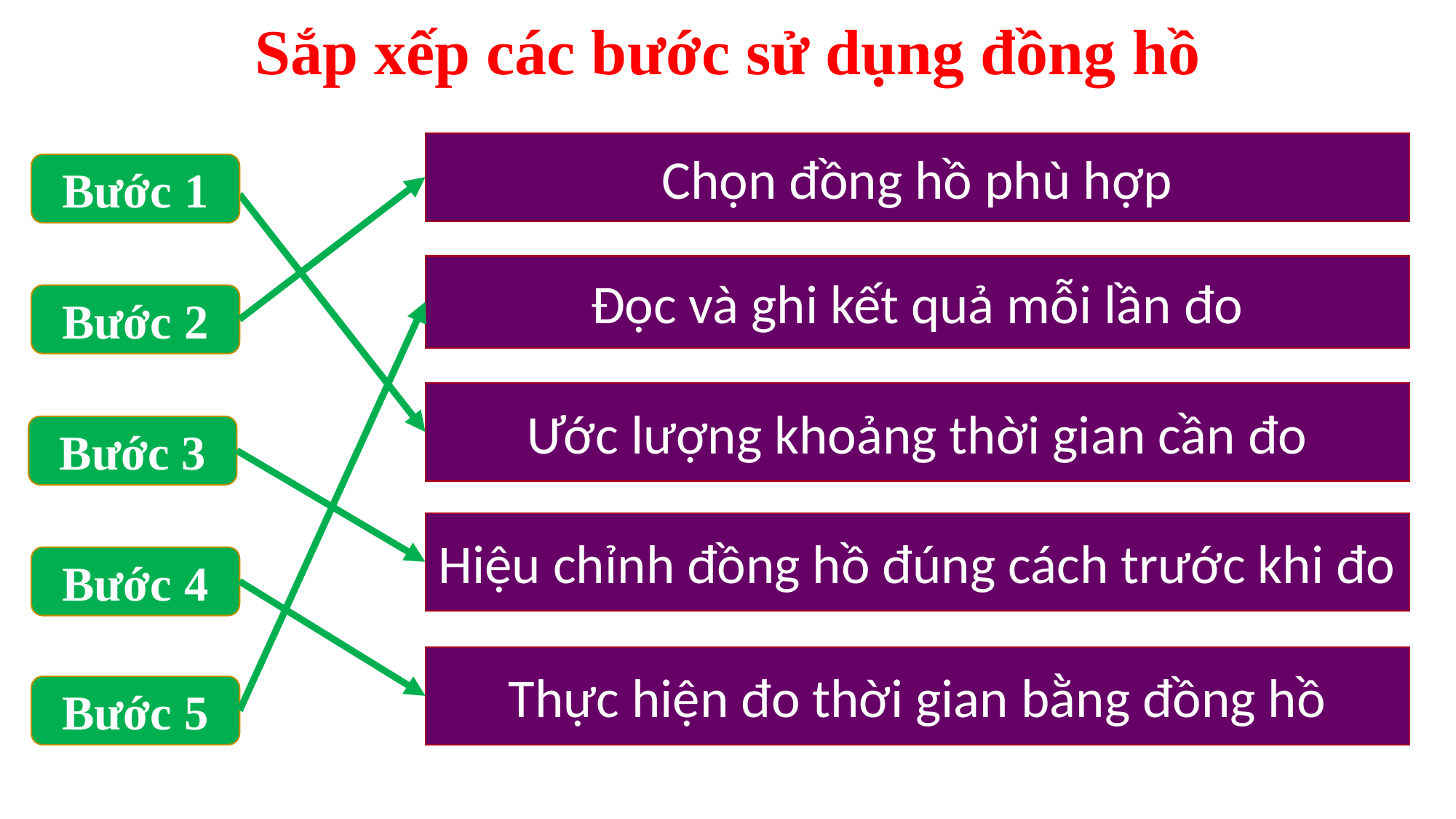

Sắp xếp các bước sử dụng đồng hồ
Chọn đồng hồ phù hợp
Bước 1
Đọc và ghi kết quả mỗi lần đo
Bước 2
Ước lượng khoảng thời gian cần đo
Bước 3
Hiệu chỉnh đồng hồ đúng cách trước khi đo
Bước 4
Thực hiện đo thời gian bằng đồng hồ
Bước 5